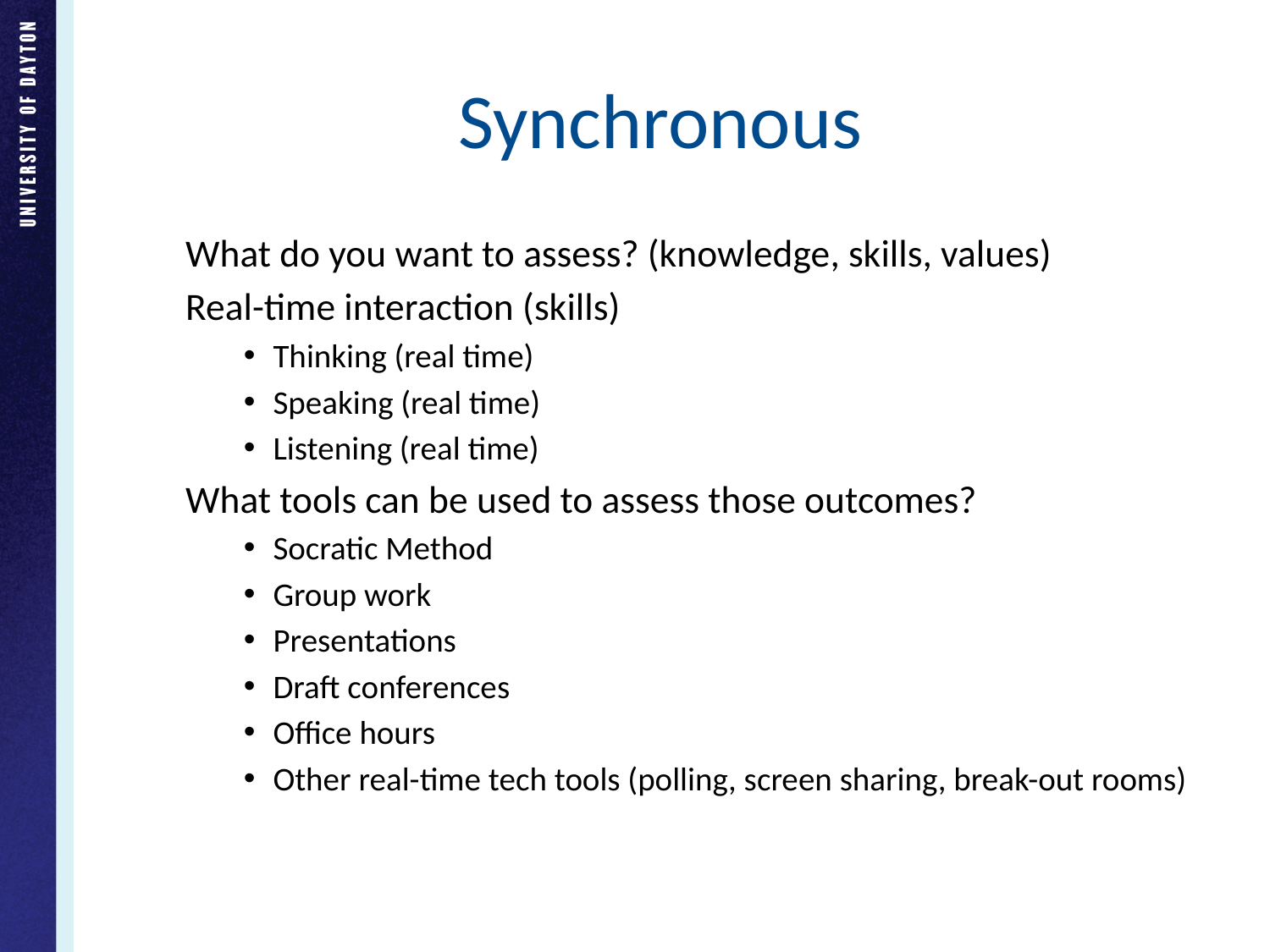

# Synchronous
What do you want to assess? (knowledge, skills, values)
Real-time interaction (skills)
Thinking (real time)
Speaking (real time)
Listening (real time)
What tools can be used to assess those outcomes?
Socratic Method
Group work
Presentations
Draft conferences
Office hours
Other real-time tech tools (polling, screen sharing, break-out rooms)